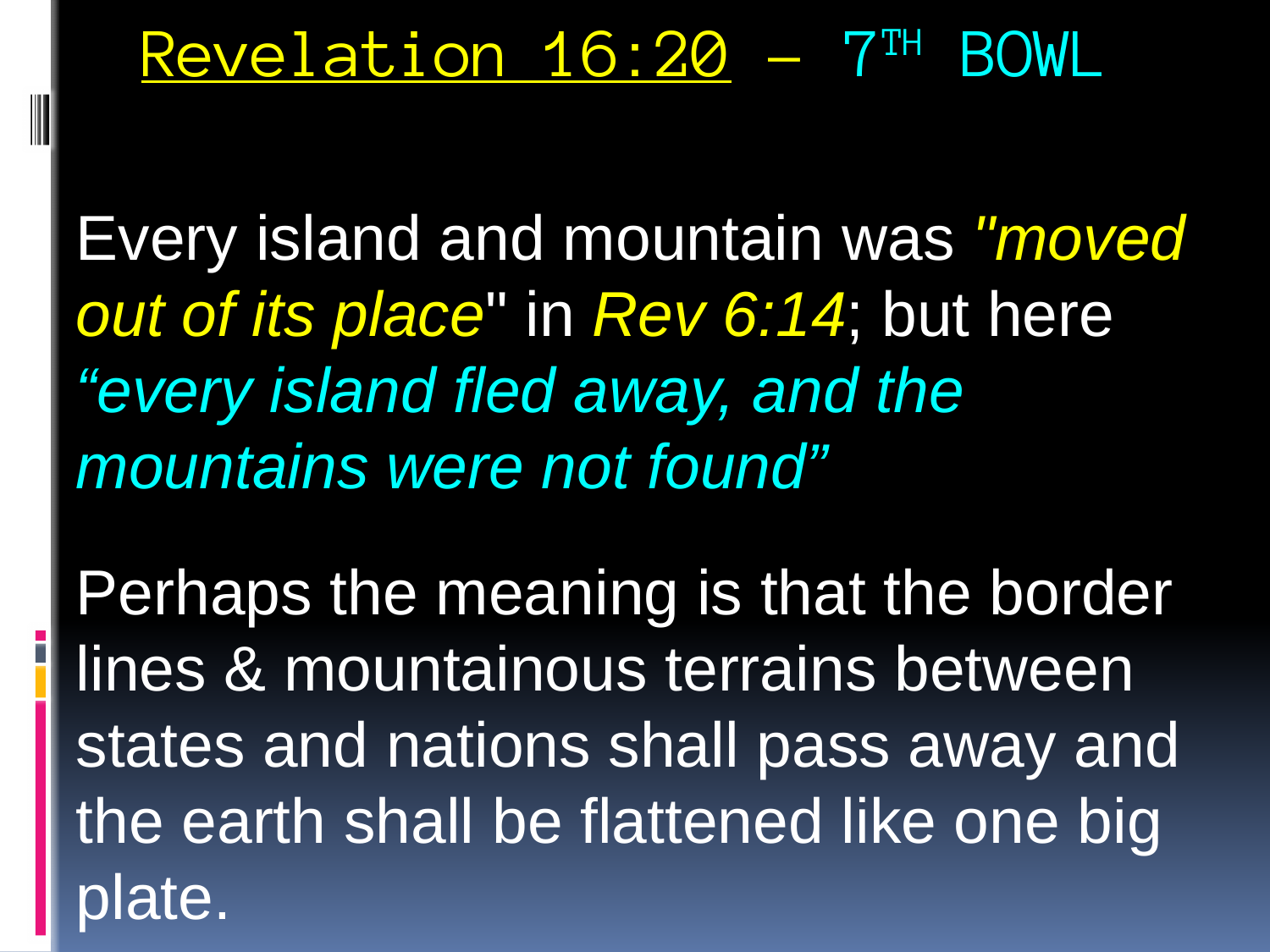

# Revelation 16:20 – 7TH BOWL
Every island and mountain was "moved out of its place" in Rev 6:14; but here “every island fled away, and the mountains were not found”

Perhaps the meaning is that the border lines & mountainous terrains between states and nations shall pass away and the earth shall be flattened like one big plate.